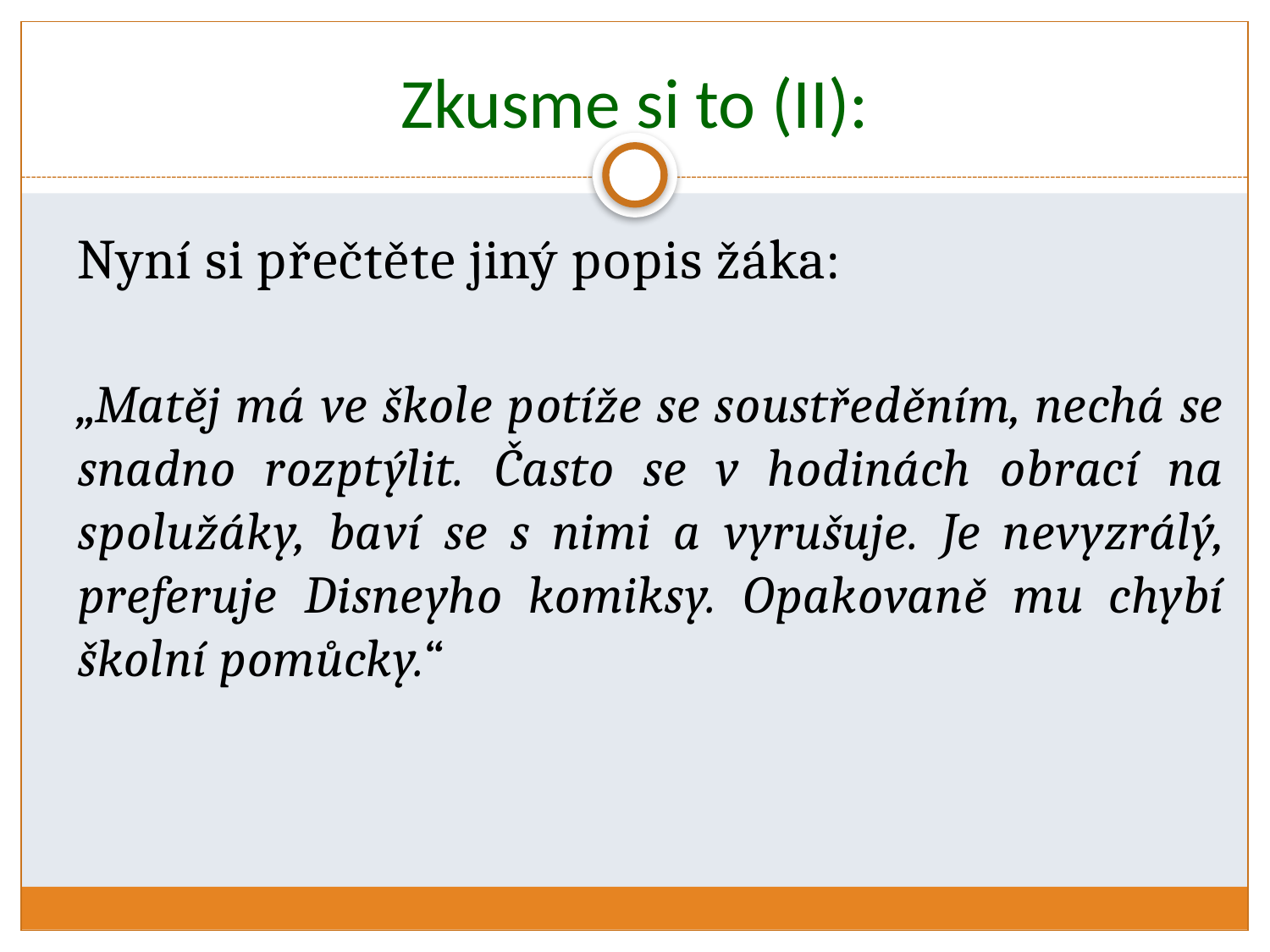

# Zkusme si to (II):
Nyní si přečtěte jiný popis žáka:

„Matěj má ve škole potíže se soustředěním, nechá se snadno rozptýlit. Často se v hodinách obrací na spolužáky, baví se s nimi a vyrušuje. Je nevyzrálý, preferuje Disneyho komiksy. Opakovaně mu chybí školní pomůcky.“